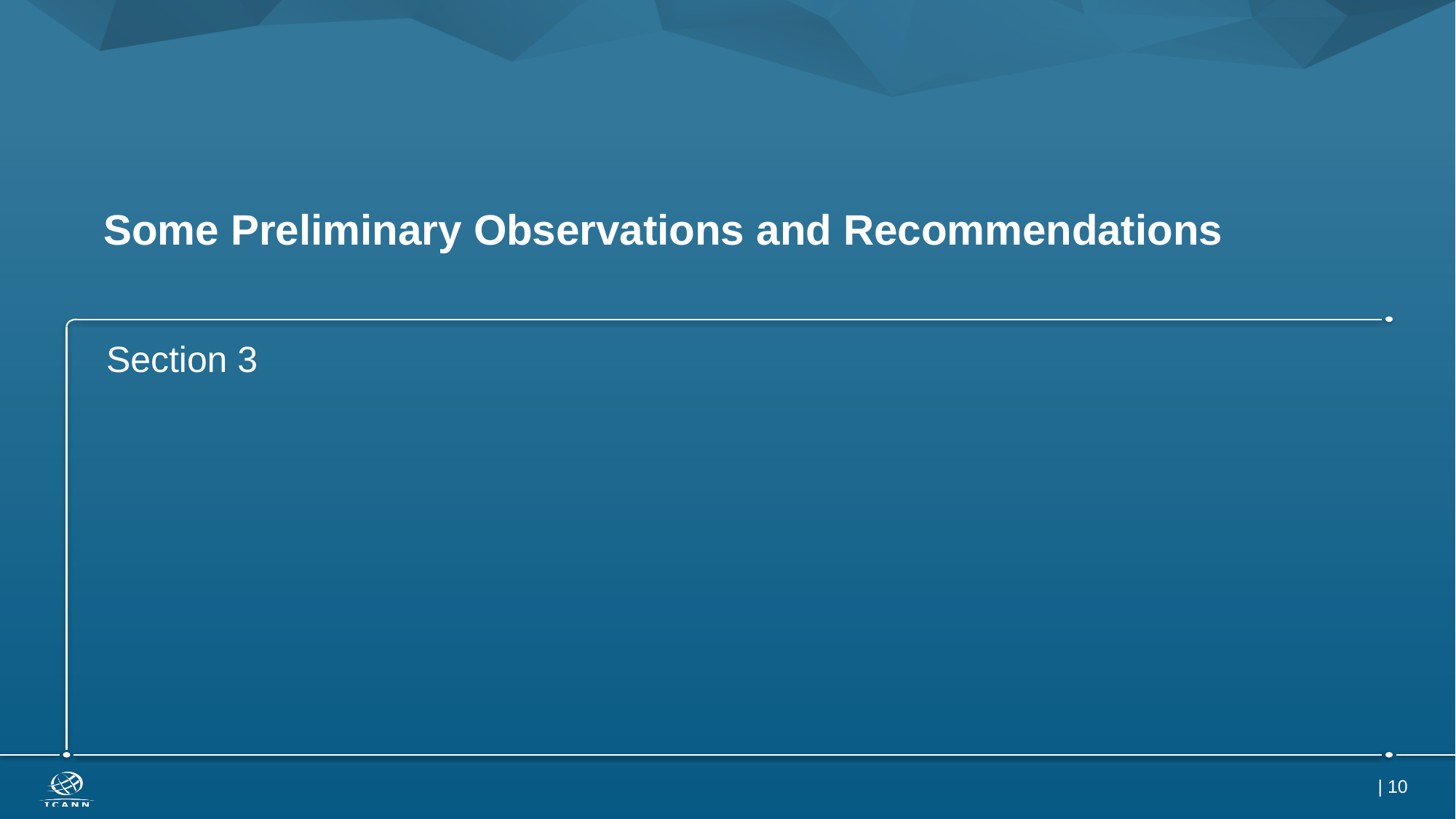

# Some Preliminary Observations and Recommendations
Section 3